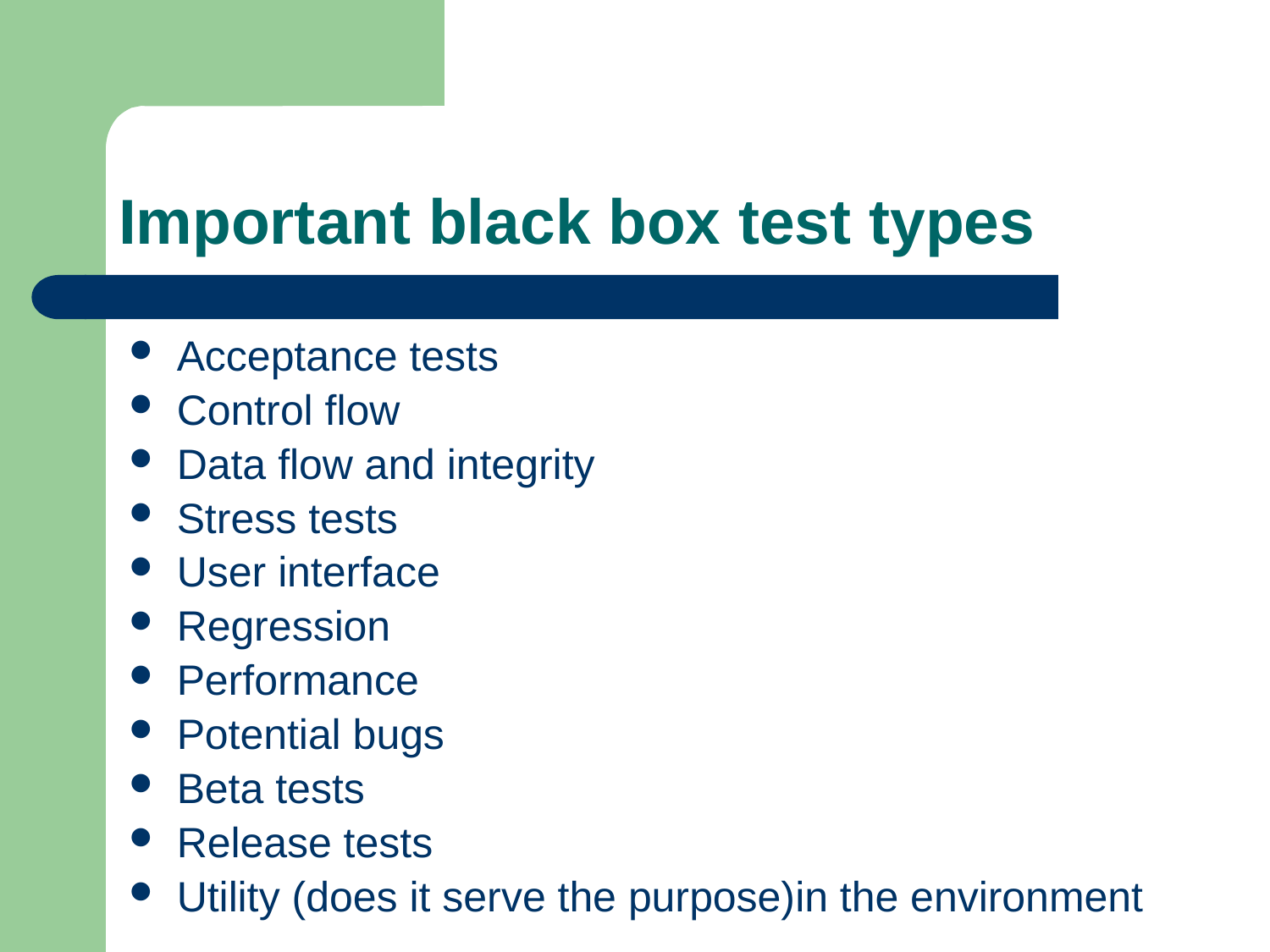

# Important black box test types
Acceptance tests
Control flow
Data flow and integrity
Stress tests
User interface
Regression
Performance
Potential bugs
Beta tests
Release tests
Utility (does it serve the purpose)in the environment